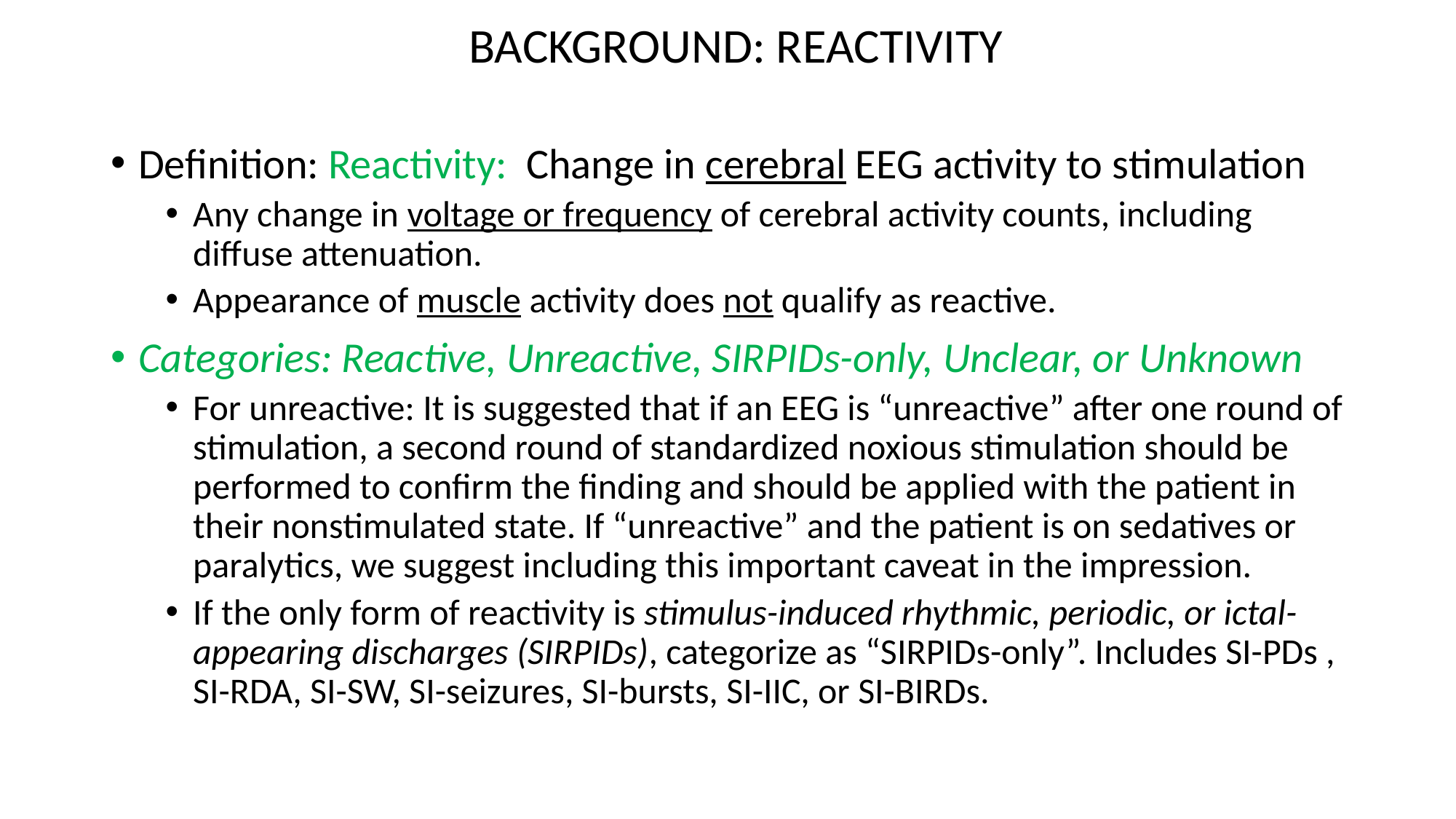

BACKGROUND: REACTIVITY
Definition: Reactivity:  Change in cerebral EEG activity to stimulation
Any change in voltage or frequency of cerebral activity counts, including diffuse attenuation.
Appearance of muscle activity does not qualify as reactive.
Categories: Reactive, Unreactive, SIRPIDs-only, Unclear, or Unknown
For unreactive: It is suggested that if an EEG is “unreactive” after one round of stimulation, a second round of standardized noxious stimulation should be performed to confirm the finding and should be applied with the patient in their nonstimulated state. If “unreactive” and the patient is on sedatives or paralytics, we suggest including this important caveat in the impression.
If the only form of reactivity is stimulus-induced rhythmic, periodic, or ictal-appearing discharges (SIRPIDs), categorize as “SIRPIDs-only”. Includes SI-PDs , SI-RDA, SI-SW, SI-seizures, SI-bursts, SI-IIC, or SI-BIRDs.